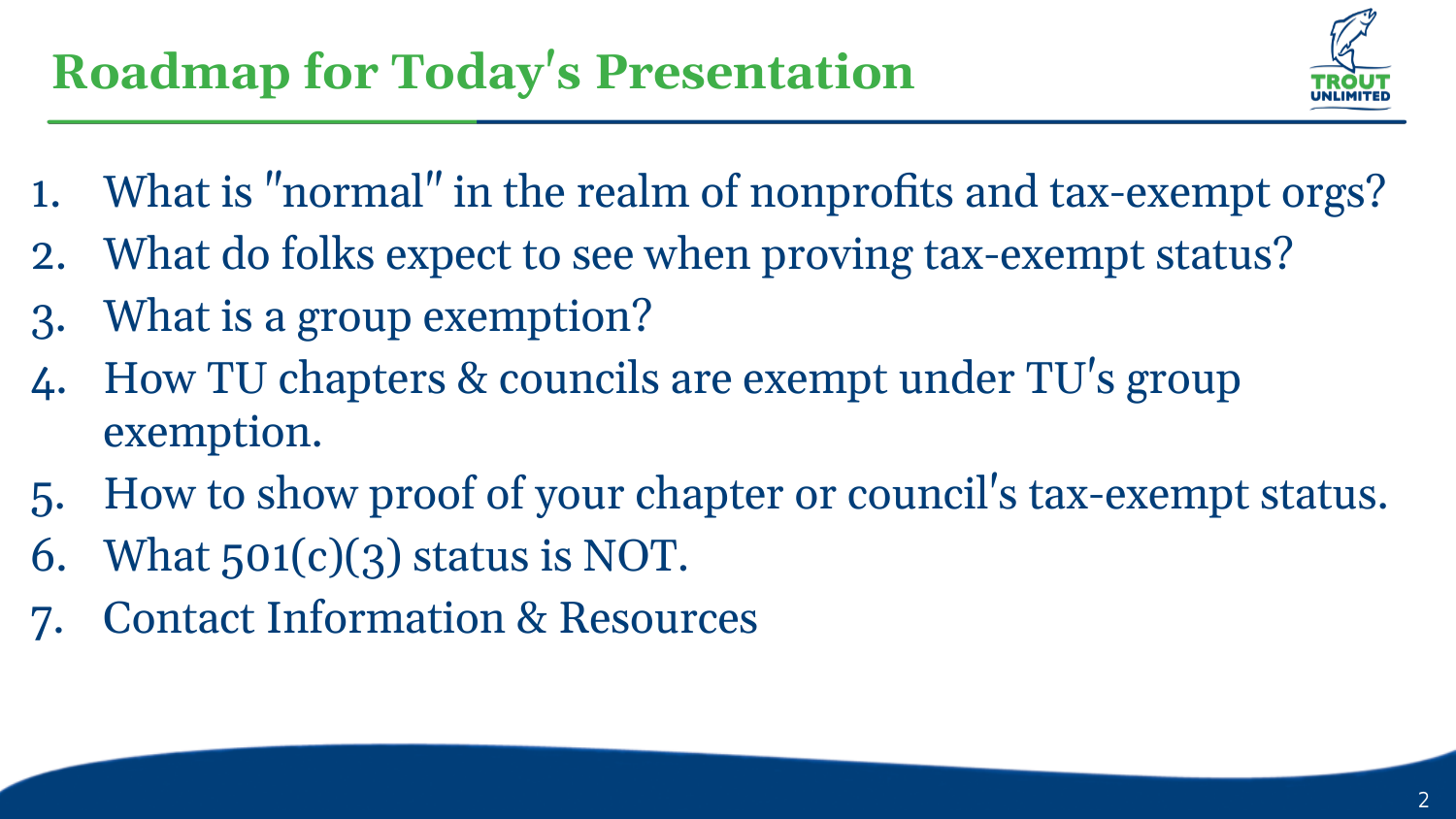

# Roadmap for Today's Presentation
What is "normal" in the realm of nonprofits and tax-exempt orgs?
What do folks expect to see when proving tax-exempt status?
What is a group exemption?
How TU chapters & councils are exempt under TU's group exemption.
How to show proof of your chapter or council's tax-exempt status.
What 501(c)(3) status is NOT.
Contact Information & Resources

2